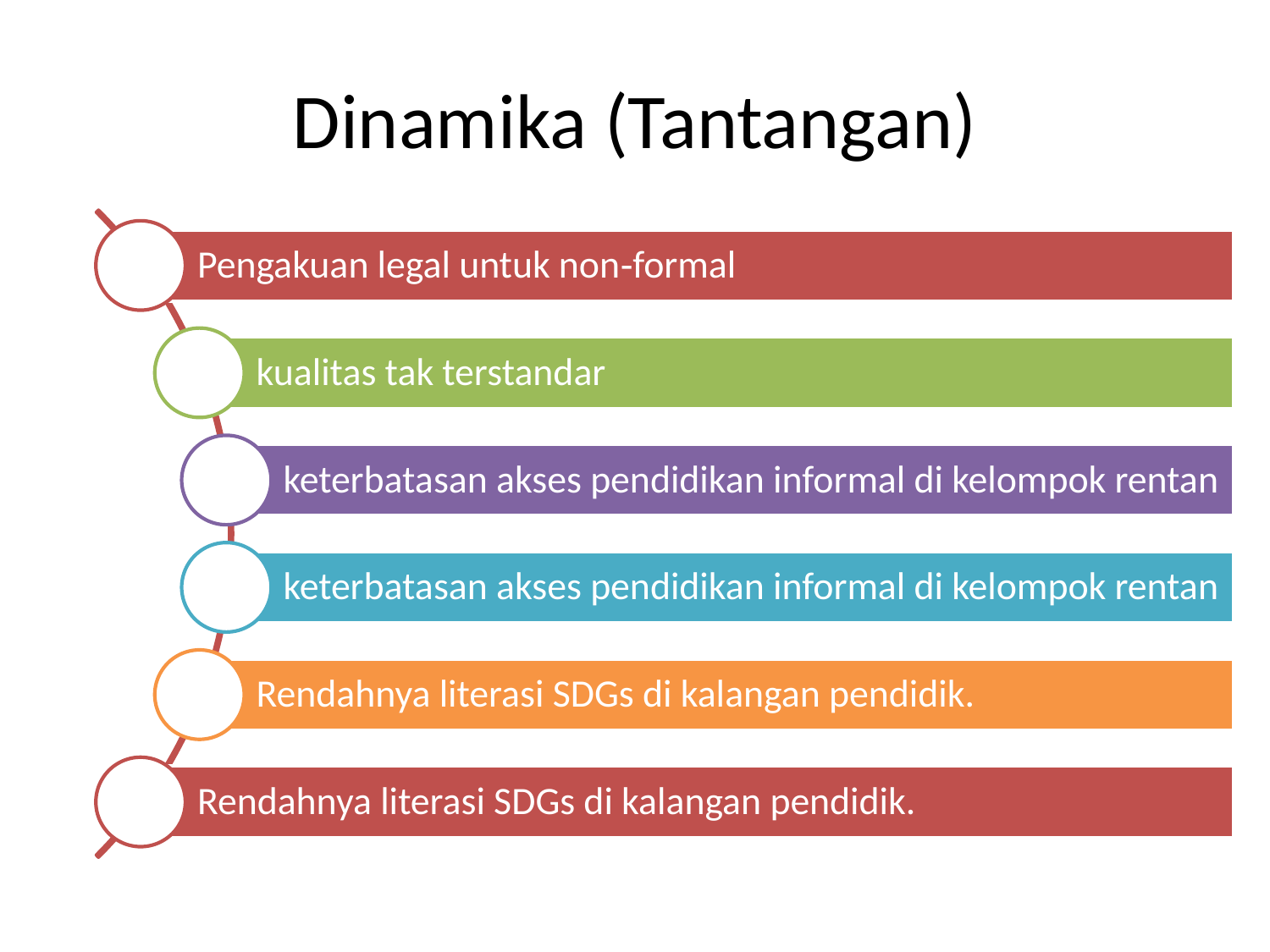

# Dinamika (Tantangan)

Pengakuan legal untuk non‑formal

kualitas tak terstandar

keterbatasan akses pendidikan informal di kelompok rentan

keterbatasan akses pendidikan informal di kelompok rentan

Rendahnya literasi SDGs di kalangan pendidik.

Rendahnya literasi SDGs di kalangan pendidik.